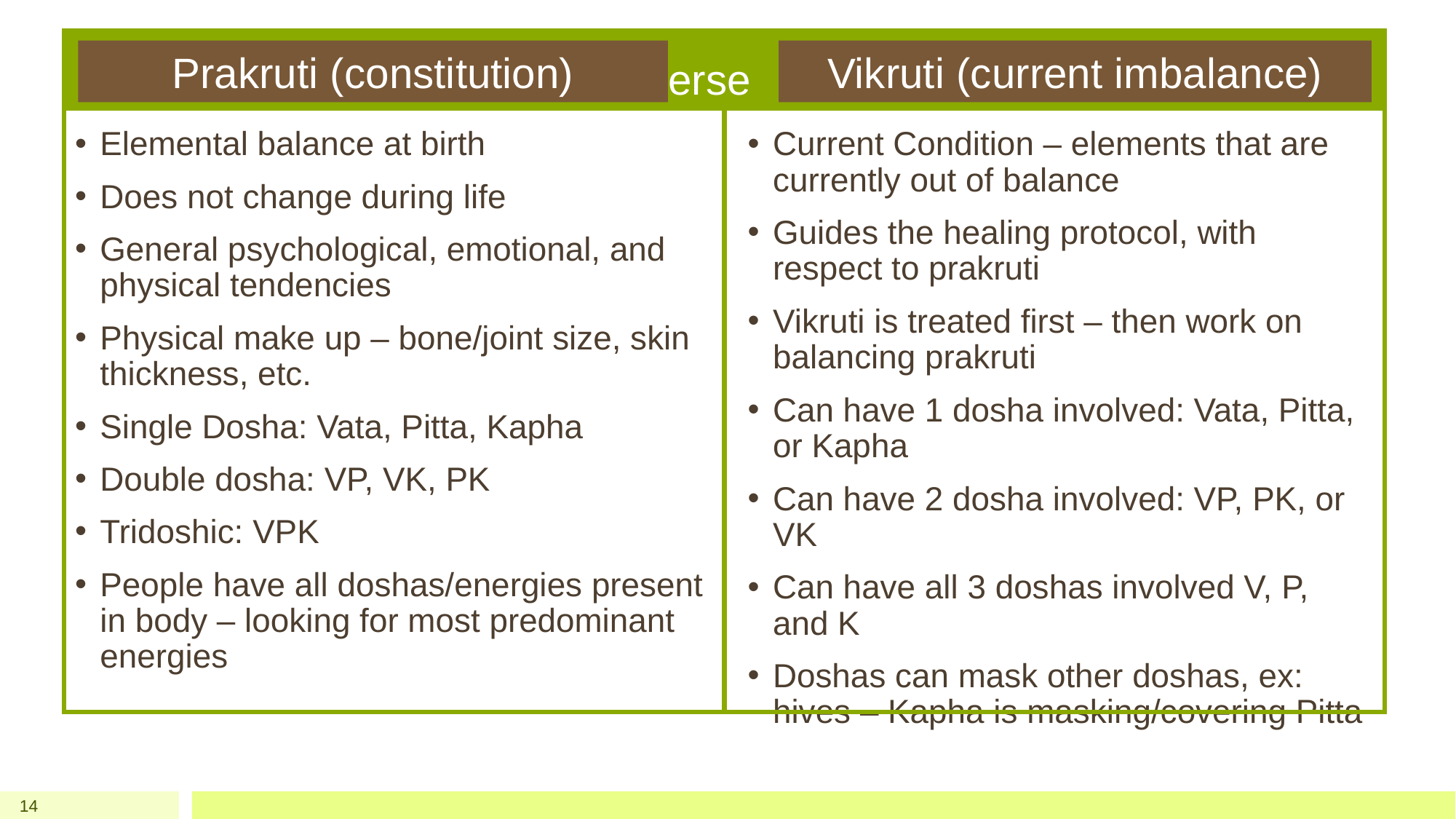

# verse
Prakruti (constitution)
Vikruti (current imbalance)
Elemental balance at birth
Does not change during life
General psychological, emotional, and physical tendencies
Physical make up – bone/joint size, skin thickness, etc.
Single Dosha: Vata, Pitta, Kapha
Double dosha: VP, VK, PK
Tridoshic: VPK
People have all doshas/energies present in body – looking for most predominant energies
Current Condition – elements that are currently out of balance
Guides the healing protocol, with respect to prakruti
Vikruti is treated first – then work on balancing prakruti
Can have 1 dosha involved: Vata, Pitta, or Kapha
Can have 2 dosha involved: VP, PK, or VK
Can have all 3 doshas involved V, P, and K
Doshas can mask other doshas, ex: hives – Kapha is masking/covering Pitta
14